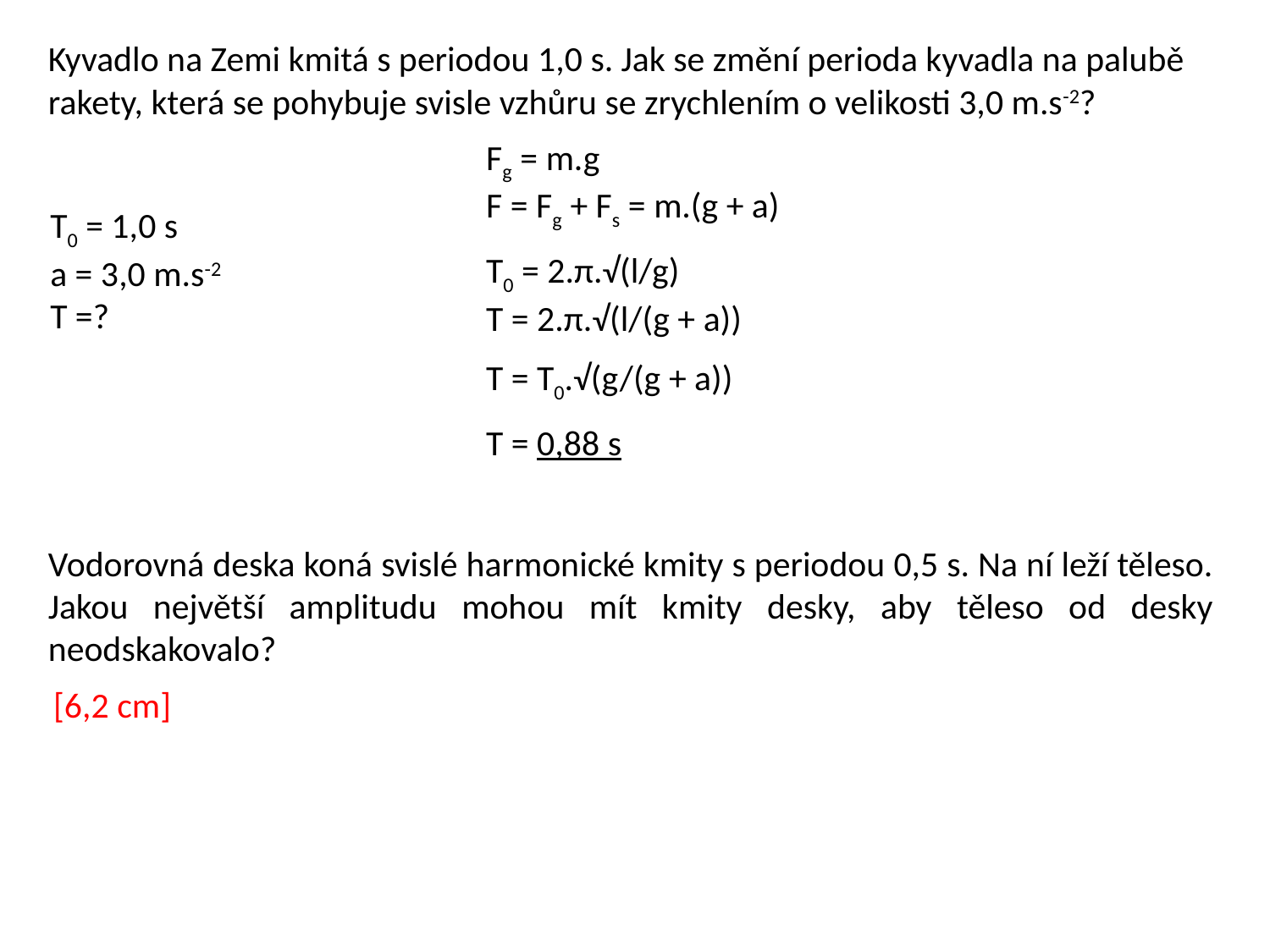

Kyvadlo na Zemi kmitá s periodou 1,0 s. Jak se změní perioda kyvadla na palubě rakety, která se pohybuje svisle vzhůru se zrychlením o velikosti 3,0 m.s-2?
Fg = m.g
F = Fg + Fs = m.(g + a)

T0 = 2.π.√(l/g)
T = 2.π.√(l/(g + a))

T = T0.√(g/(g + a))

T = 0,88 s
T0 = 1,0 s
a = 3,0 m.s-2
T =?
Vodorovná deska koná svislé harmonické kmity s periodou 0,5 s. Na ní leží těleso. Jakou největší amplitudu mohou mít kmity desky, aby těleso od desky neodskakovalo?
[6,2 cm]